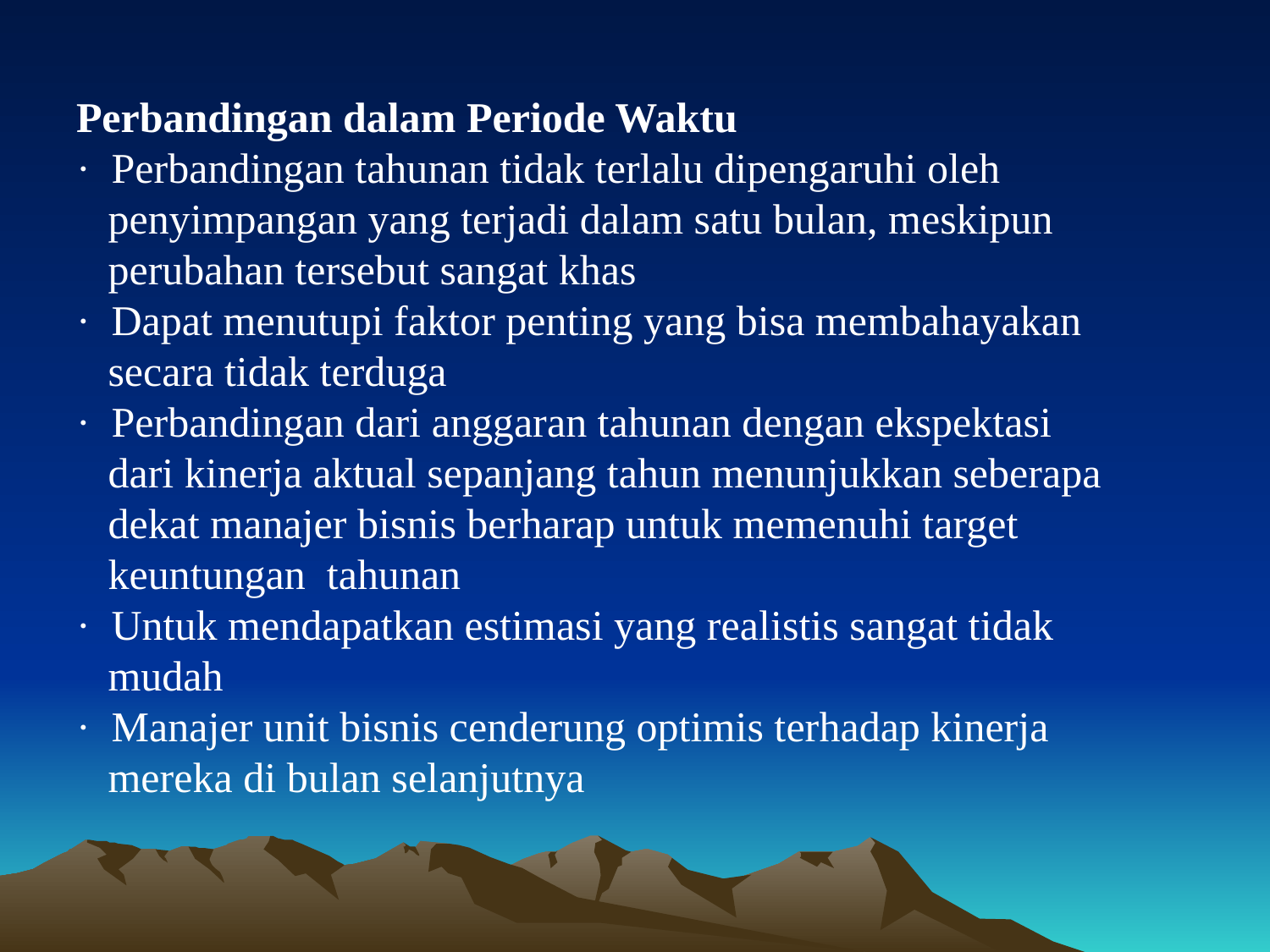

# Perbandingan dalam Periode Waktu ·  Perbandingan tahunan tidak terlalu dipengaruhi oleh penyimpangan yang terjadi dalam satu bulan, meskipun perubahan tersebut sangat khas ·  Dapat menutupi faktor penting yang bisa membahayakan secara tidak terduga ·  Perbandingan dari anggaran tahunan dengan ekspektasi dari kinerja aktual sepanjang tahun menunjukkan seberapa dekat manajer bisnis berharap untuk memenuhi target keuntungan  tahunan ·  Untuk mendapatkan estimasi yang realistis sangat tidak mudah ·  Manajer unit bisnis cenderung optimis terhadap kinerja mereka di bulan selanjutnya